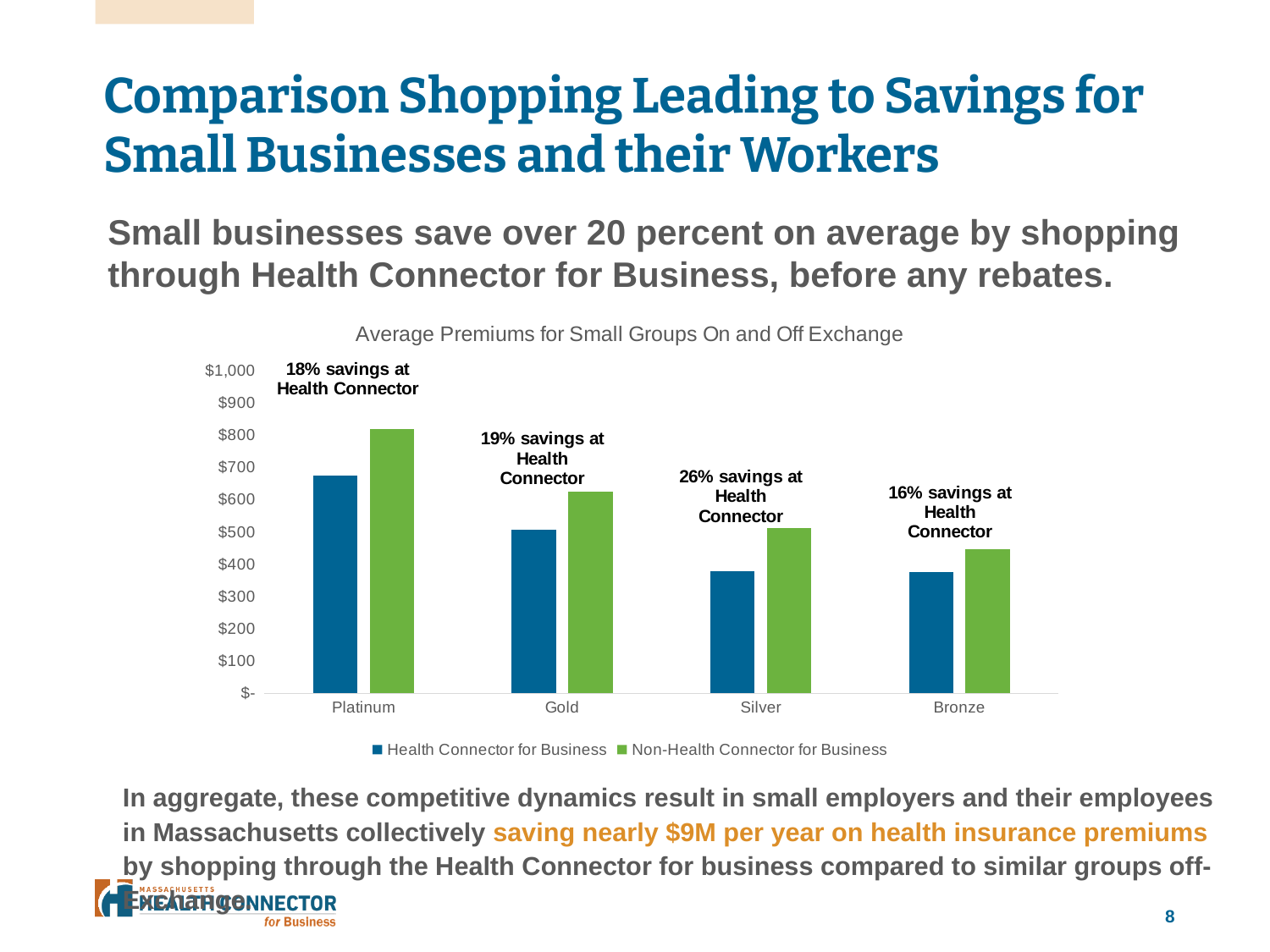

# Comparison Shopping Leading to Savings for Small Businesses and their Workers
Small businesses save over 20 percent on average by shopping through Health Connector for Business, before any rebates.

### Chart: Average Premiums for Small Groups On and Off Exchange

| Category | Health Connector for Business | Non-Health Connector for Business |
|---|---|---|
| Platinum | 673.8055889994919 | 818.921832695711 |
| Gold | 506.3 | 625.4 |
| Silver | 377.51 | 512.21 |
| Bronze | 374.80888510164596 | 447.0503424102609 |
In aggregate, these competitive dynamics result in small employers and their employees in Massachusetts collectively saving nearly $9M per year on health insurance premiums by shopping through the Health Connector for business compared to similar groups off-Exchange.

8